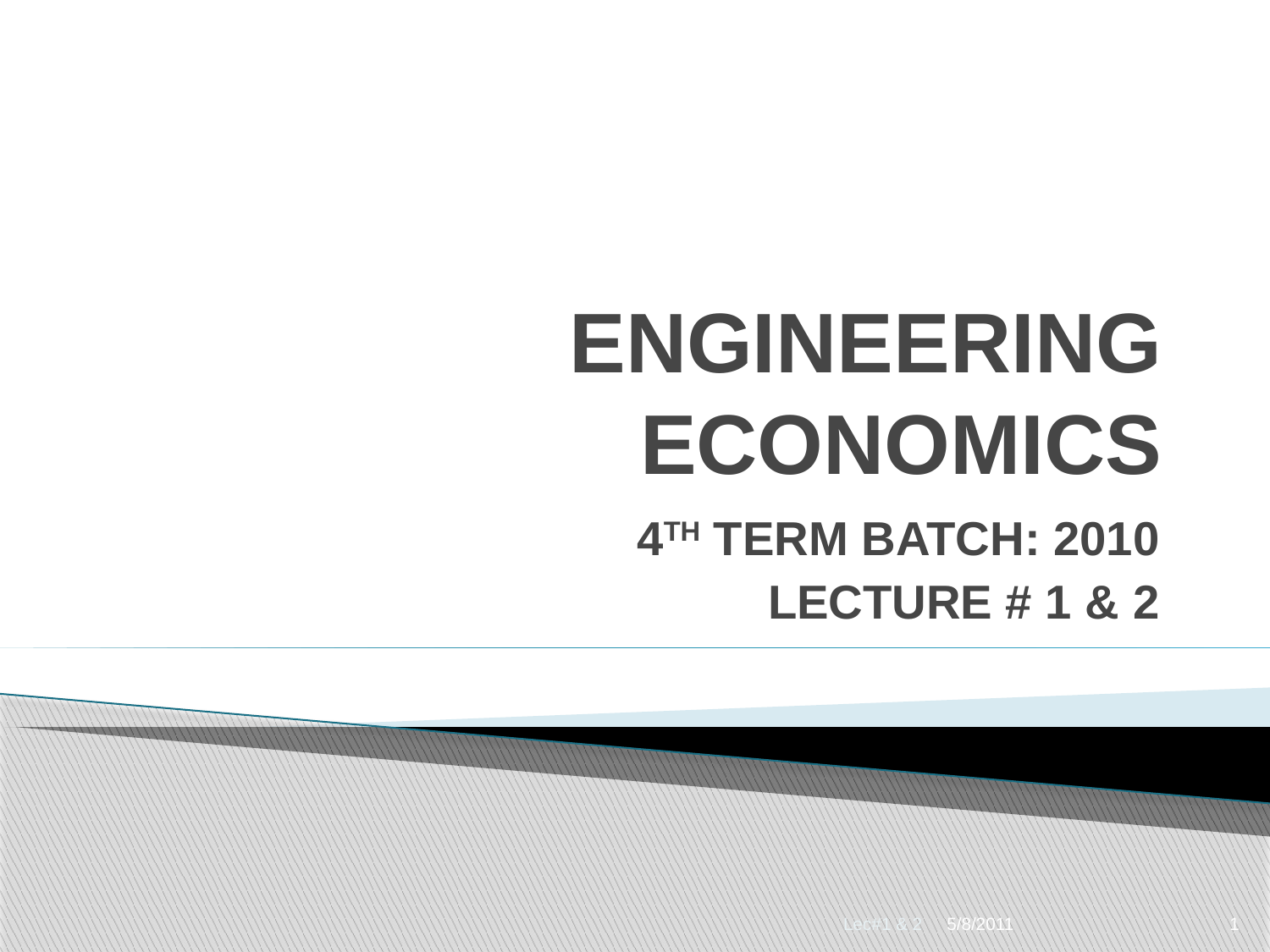

# ENGINEERING ECONOMICS
4TH TERM BATCH: 2010
LECTURE # 1 & 2
Lec#1 & 2
5/8/2011
1